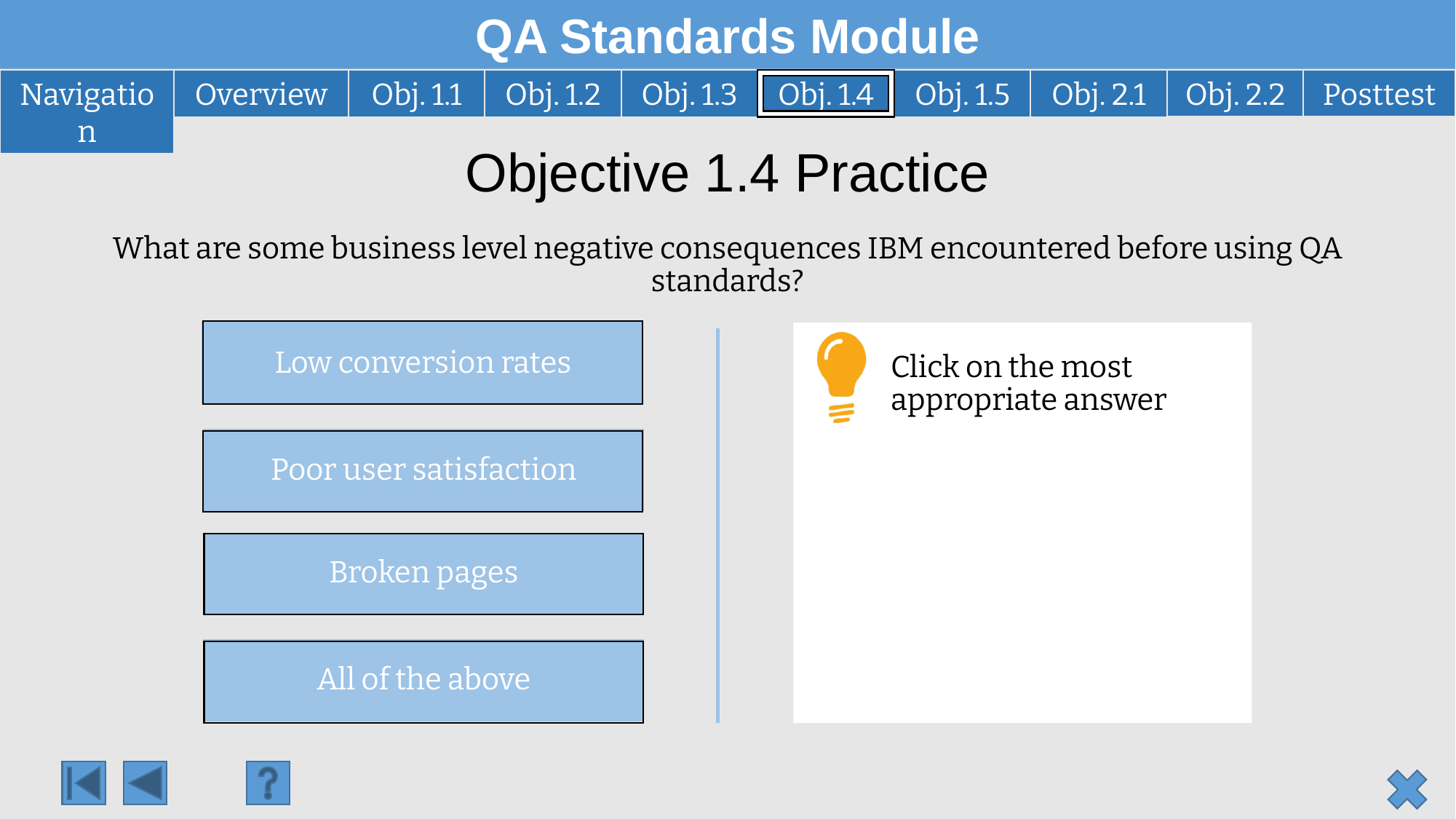

# Objective 1.4 Practice
What are some business level negative consequences IBM encountered before using QA standards?

Low conversion rates
Click on the most appropriate answer

Poor user satisfaction

Broken pages

All of the above